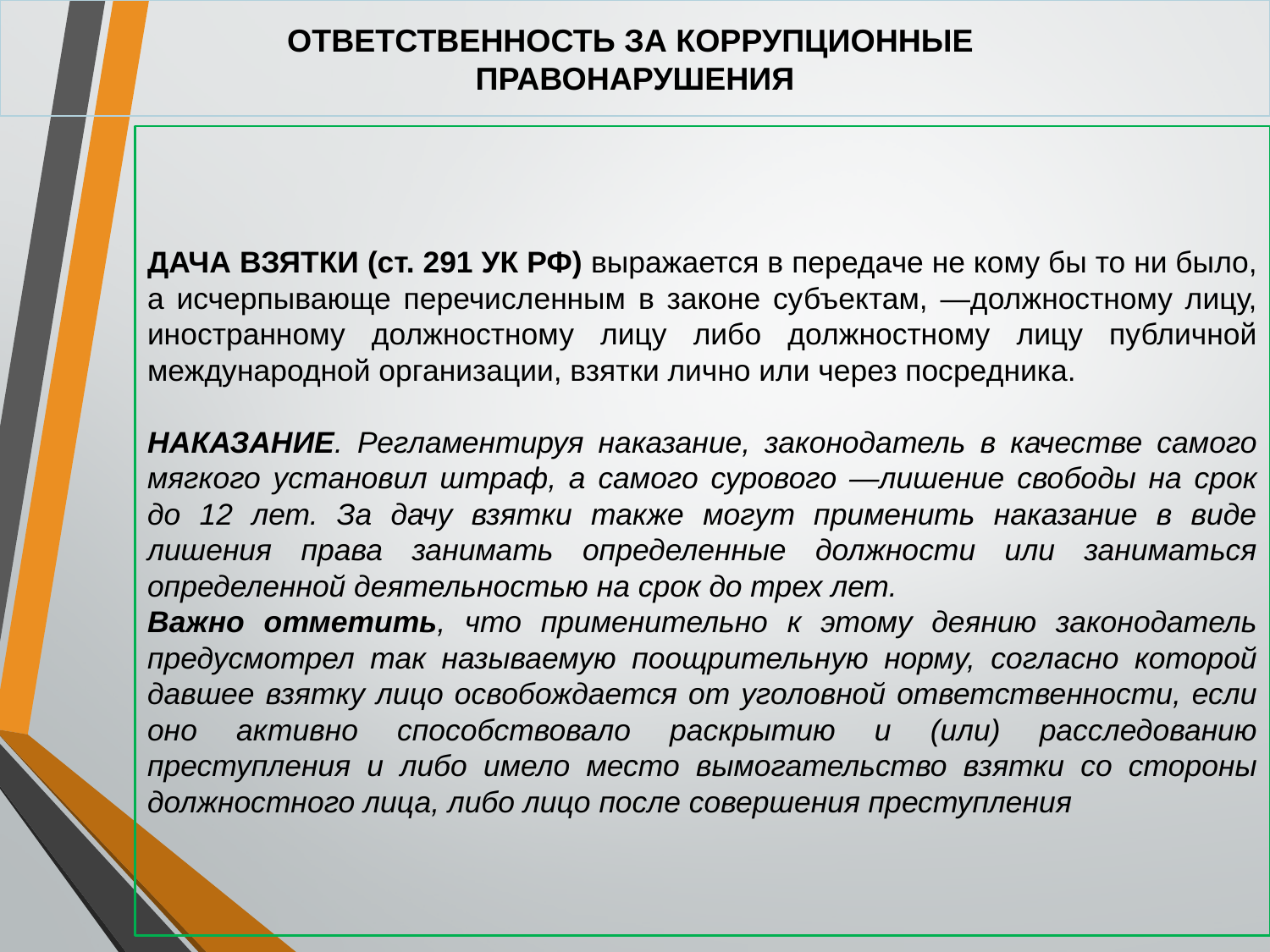

# ОТВЕТСТВЕННОСТЬ ЗА КОРРУПЦИОННЫЕ ПРАВОНАРУШЕНИЯ
ДАЧА ВЗЯТКИ (ст. 291 УК РФ) выражается в передаче не кому бы то ни было, а исчерпывающе перечисленным в законе субъектам, —должностному лицу, иностранному должностному лицу либо должностному лицу публичной международной организации, взятки лично или через посредника.

НАКАЗАНИЕ. Регламентируя наказание, законодатель в качестве самого мягкого установил штраф, а самого сурового —лишение свободы на срок до 12 лет. За дачу взятки также могут применить наказание в виде лишения права занимать определенные должности или заниматься определенной деятельностью на срок до трех лет.
Важно отметить, что применительно к этому деянию законодатель предусмотрел так называемую поощрительную норму, согласно которой давшее взятку лицо освобождается от уголовной ответственности, если оно активно способствовало раскрытию и (или) расследованию преступления и либо имело место вымогательство взятки со стороны должностного лица, либо лицо после совершения преступления